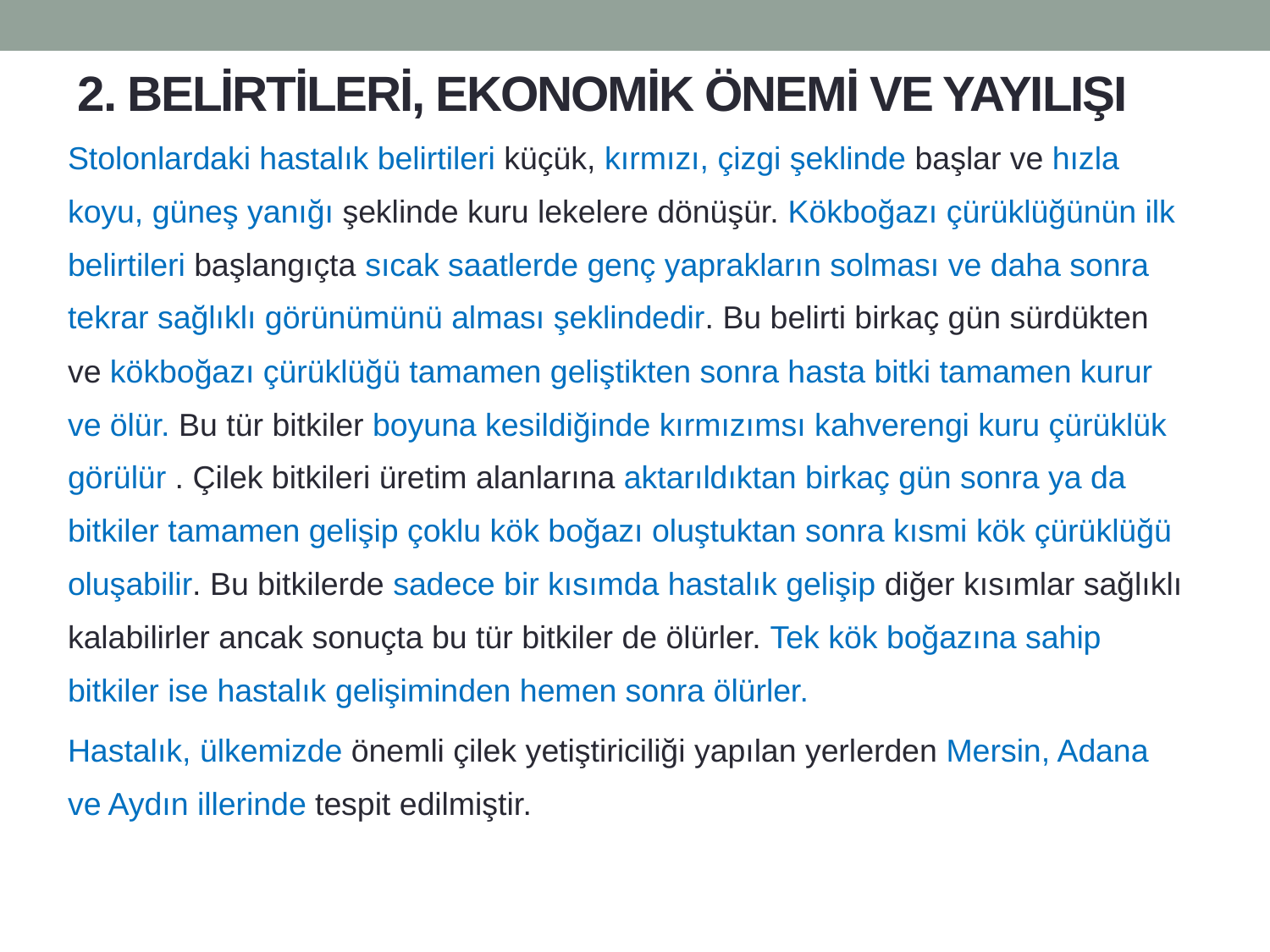

# 2. BELİRTİLERİ, EKONOMİK ÖNEMİ VE YAYILIŞI
Stolonlardaki hastalık belirtileri küçük, kırmızı, çizgi şeklinde başlar ve hızla koyu, güneş yanığı şeklinde kuru lekelere dönüşür. Kökboğazı çürüklüğünün ilk belirtileri başlangıçta sıcak saatlerde genç yaprakların solması ve daha sonra tekrar sağlıklı görünümünü alması şeklindedir. Bu belirti birkaç gün sürdükten ve kökboğazı çürüklüğü tamamen geliştikten sonra hasta bitki tamamen kurur ve ölür. Bu tür bitkiler boyuna kesildiğinde kırmızımsı kahverengi kuru çürüklük görülür . Çilek bitkileri üretim alanlarına aktarıldıktan birkaç gün sonra ya da bitkiler tamamen gelişip çoklu kök boğazı oluştuktan sonra kısmi kök çürüklüğü oluşabilir. Bu bitkilerde sadece bir kısımda hastalık gelişip diğer kısımlar sağlıklı kalabilirler ancak sonuçta bu tür bitkiler de ölürler. Tek kök boğazına sahip bitkiler ise hastalık gelişiminden hemen sonra ölürler.
Hastalık, ülkemizde önemli çilek yetiştiriciliği yapılan yerlerden Mersin, Adana ve Aydın illerinde tespit edilmiştir.